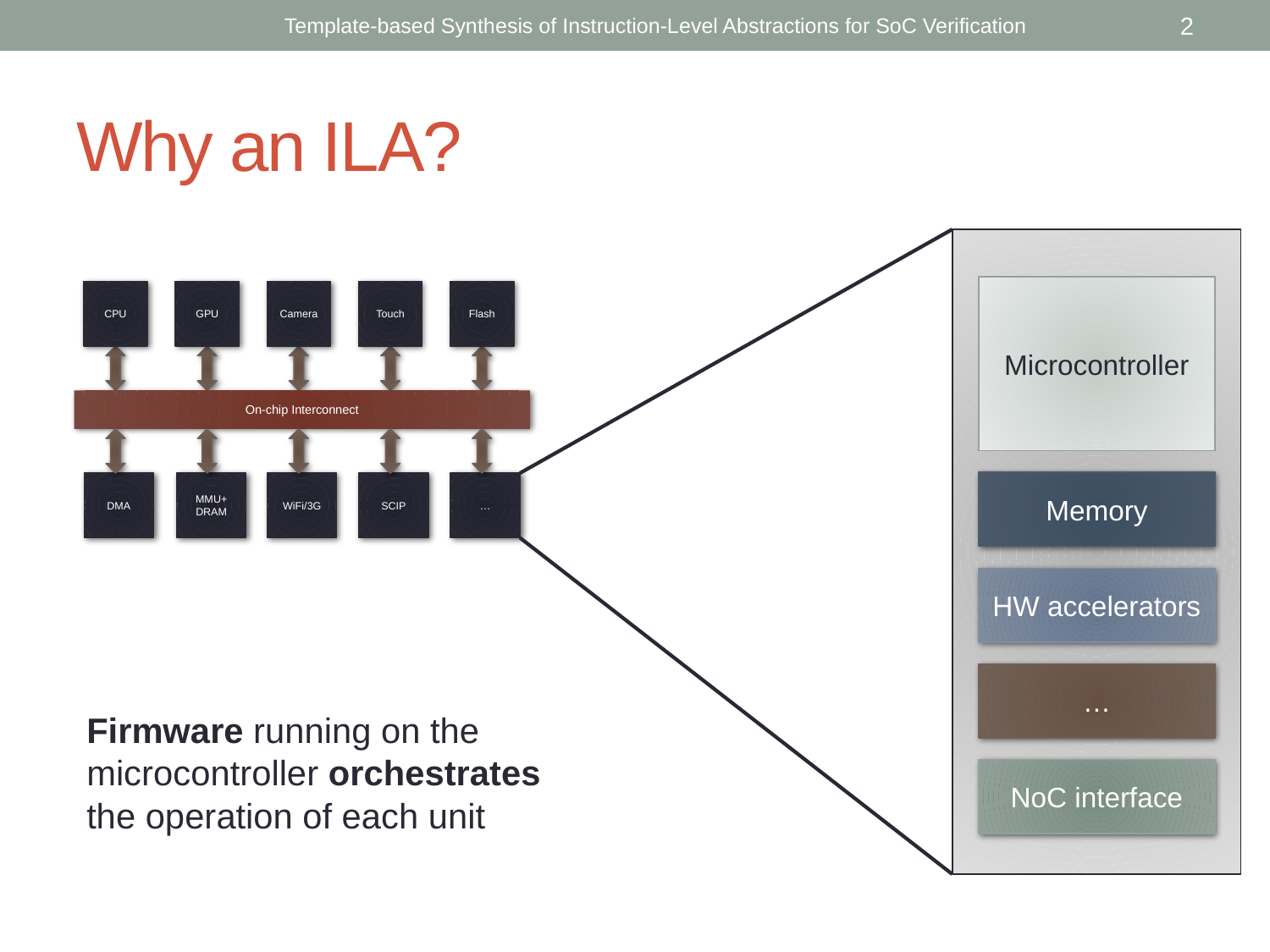

Template-based Synthesis of Instruction-Level Abstractions for SoC Verification
2
# Why an ILA?

Microcontroller
CPU
GPU
Camera
Touch
Flash

On-chip Interconnect

DMA
MMU+
DRAM
WiFi/3G
SCIP
…
Memory
HW accelerators
…
Firmware running on the microcontroller orchestrates the operation of each unit
NoC interface